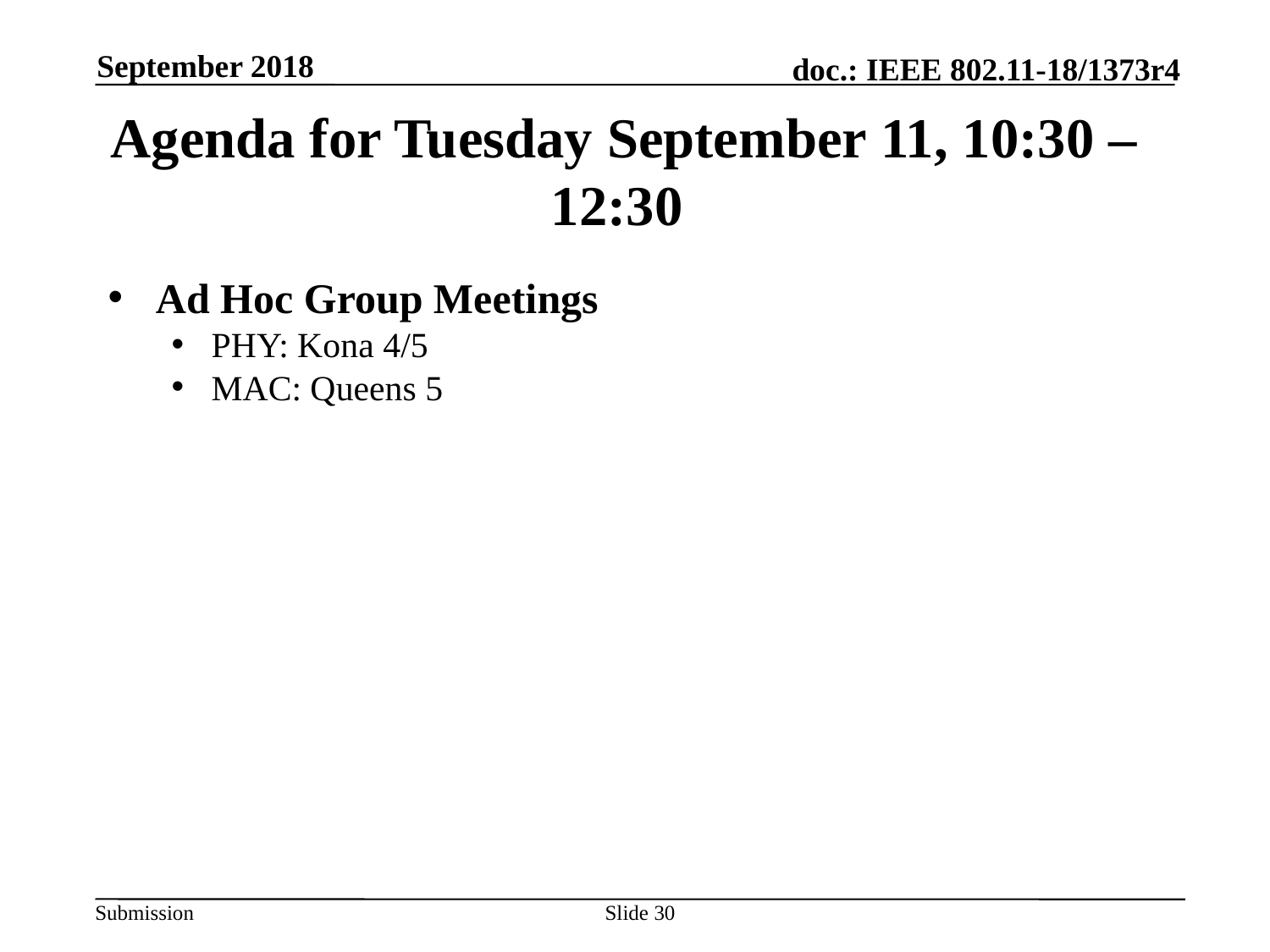

September 2018
# Agenda for Tuesday September 11, 10:30 – 12:30
Ad Hoc Group Meetings
PHY: Kona 4/5
MAC: Queens 5

Slide 30